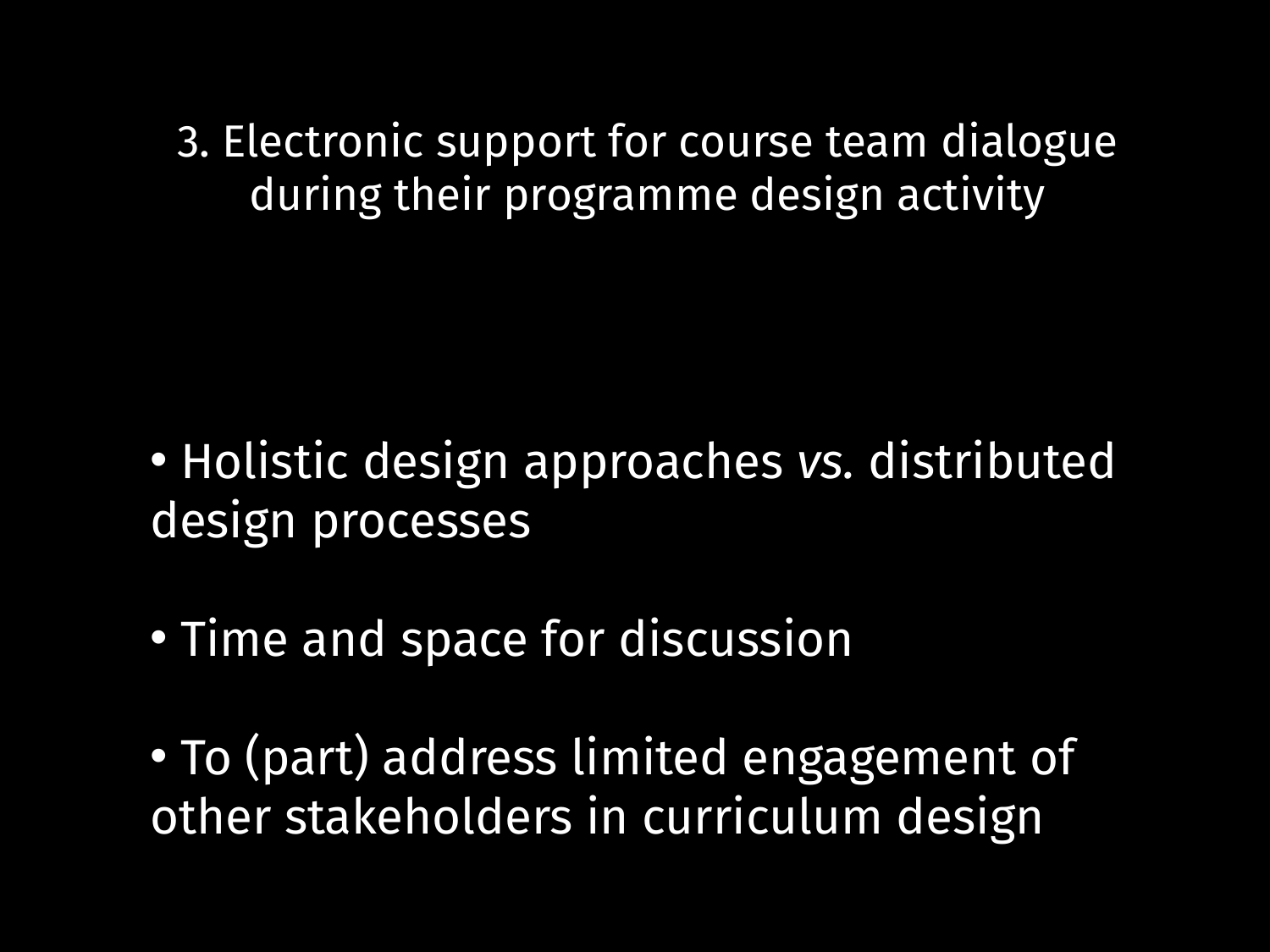

# 3. Electronic support for course team dialogue during their programme design activity
 Holistic design approaches vs. distributed design processes

 Time and space for discussion

 To (part) address limited engagement of other stakeholders in curriculum design